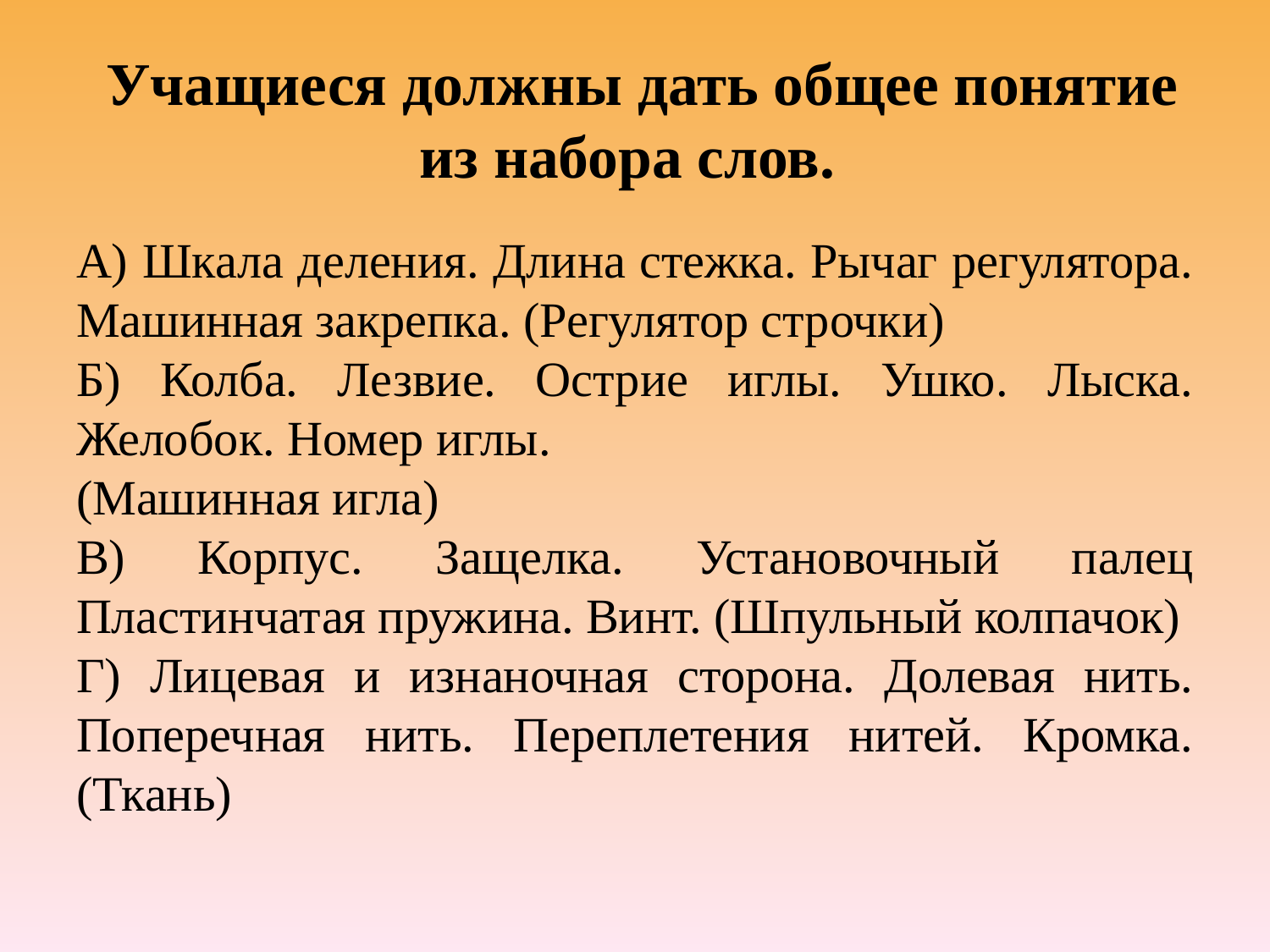

# Учащиеся должны дать общее понятие из набора слов.
А) Шкала деления. Длина стежка. Рычаг регулятора. Машинная закрепка. (Регулятор строчки)
Б) Колба. Лезвие. Острие иглы. Ушко. Лыска. Желобок. Номер иглы.
(Машинная игла)
В) Корпус. Защелка. Установочный палец Пластинчатая пружина. Винт. (Шпульный колпачок)
Г) Лицевая и изнаночная сторона. Долевая нить. Поперечная нить. Переплетения нитей. Кромка. (Ткань)